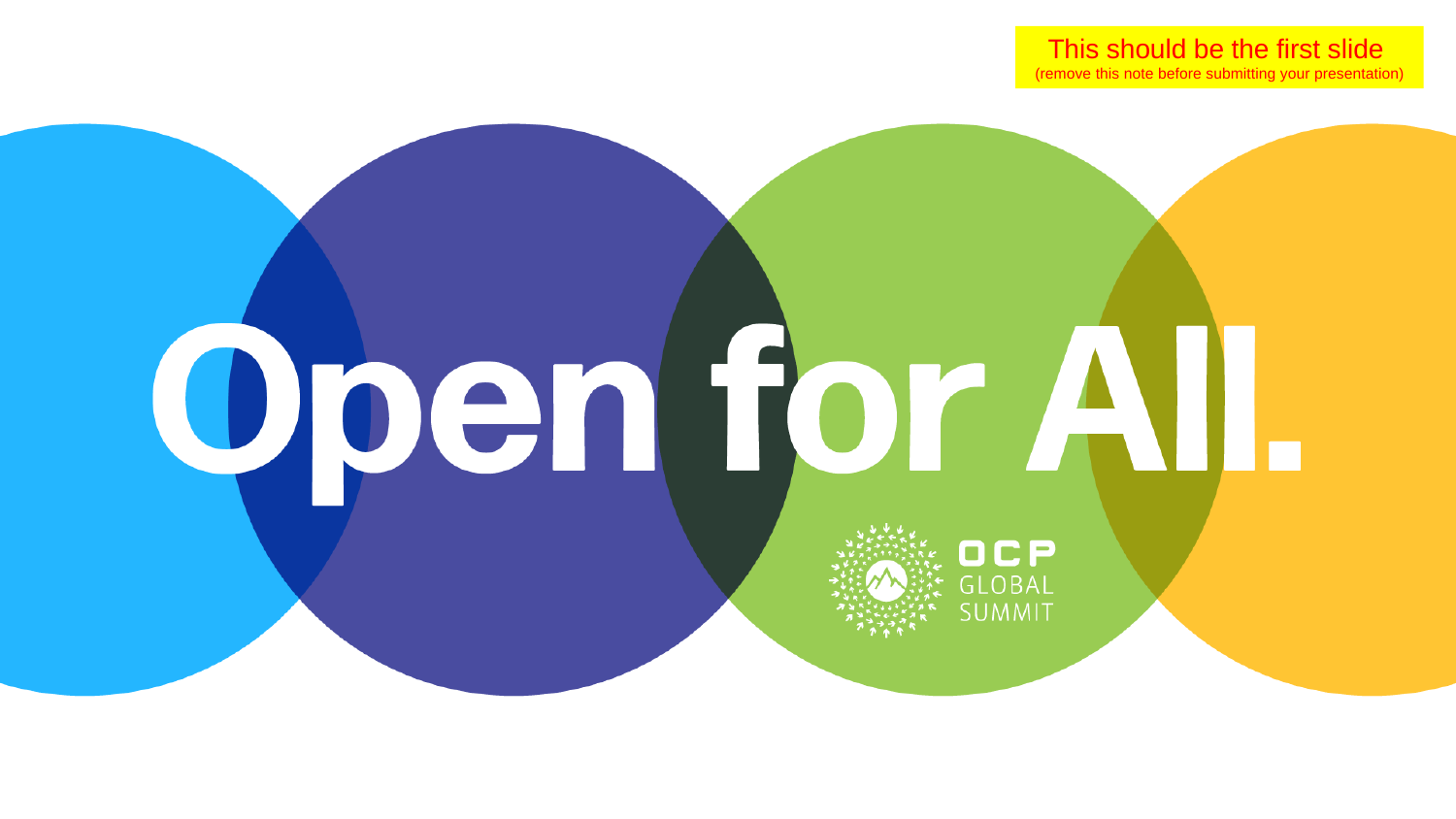

This should be the first slide
(remove this note before submitting your presentation)